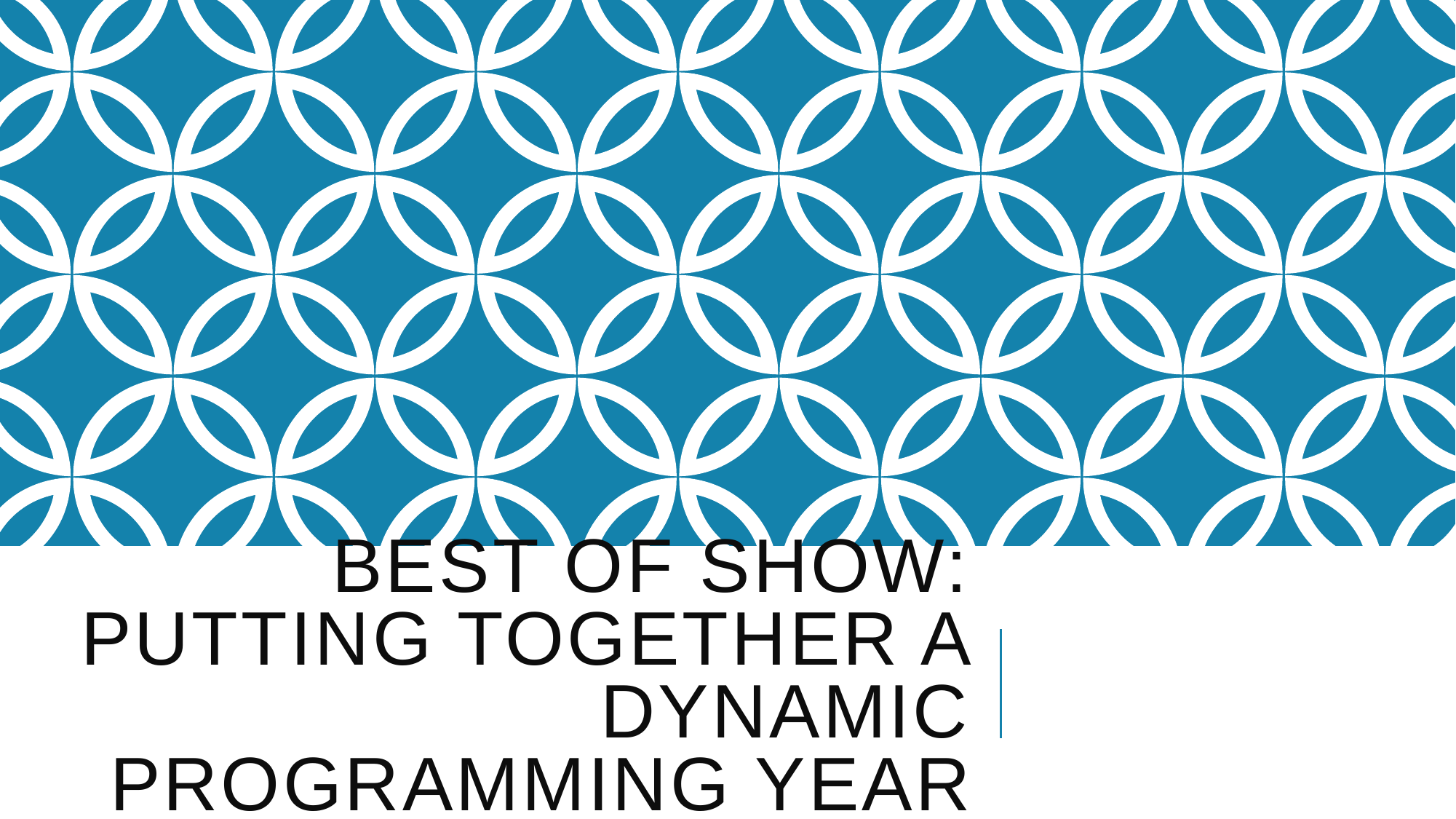

# Best of show: Putting Together a Dynamic Programming year